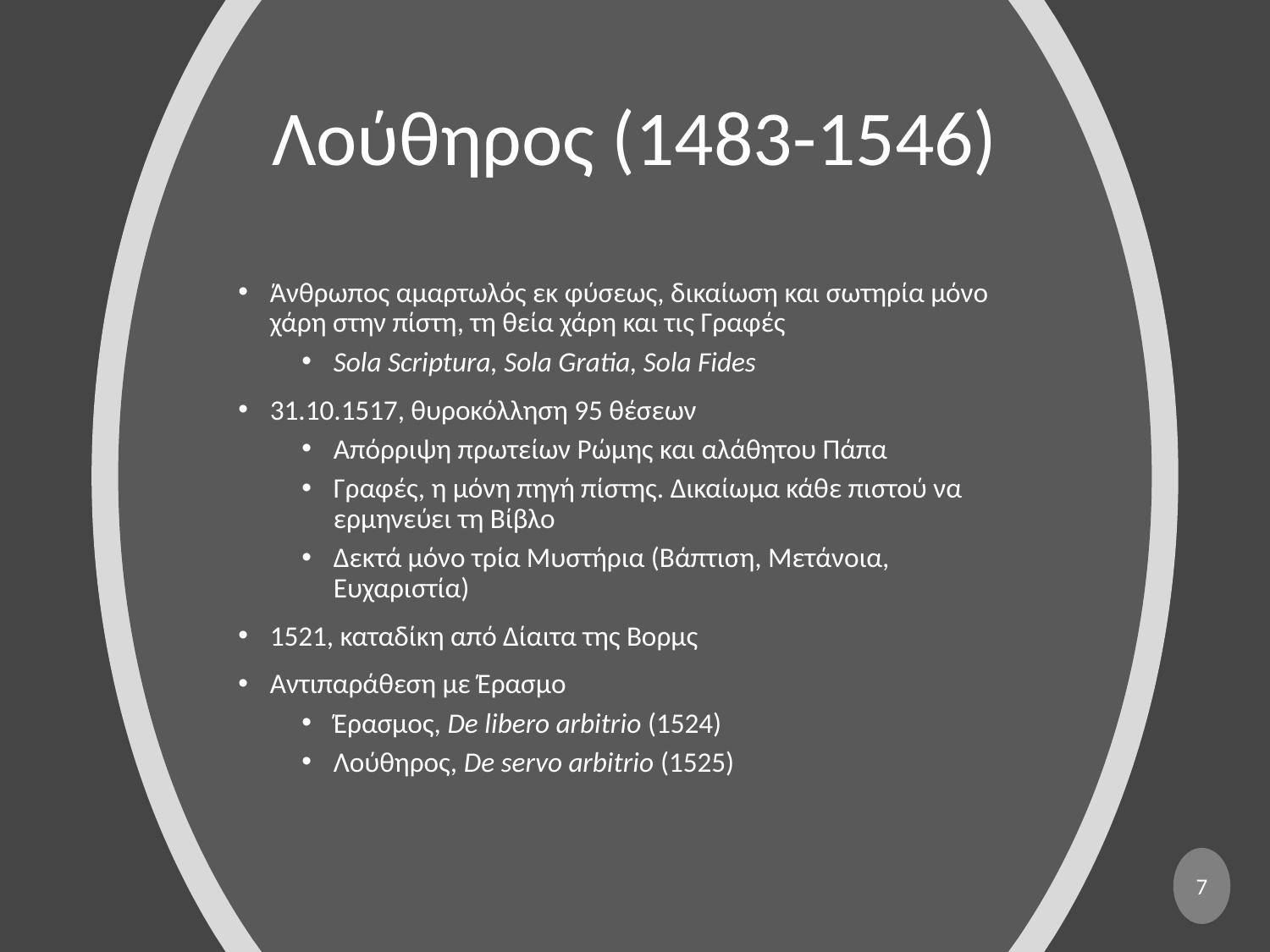

# Λούθηρος (1483-1546)
Άνθρωπος αμαρτωλός εκ φύσεως, δικαίωση και σωτηρία μόνο χάρη στην πίστη, τη θεία χάρη και τις Γραφές
Sola Scriptura, Sola Gratia, Sola Fides
31.10.1517, θυροκόλληση 95 θέσεων
Απόρριψη πρωτείων Ρώμης και αλάθητου Πάπα
Γραφές, η μόνη πηγή πίστης. Δικαίωμα κάθε πιστού να ερμηνεύει τη Βίβλο
Δεκτά μόνο τρία Μυστήρια (Βάπτιση, Μετάνοια, Ευχαριστία)
1521, καταδίκη από Δίαιτα της Βορμς
Αντιπαράθεση με Έρασμο
Έρασμος, De libero arbitrio (1524)
Λούθηρος, De servo arbitrio (1525)
7